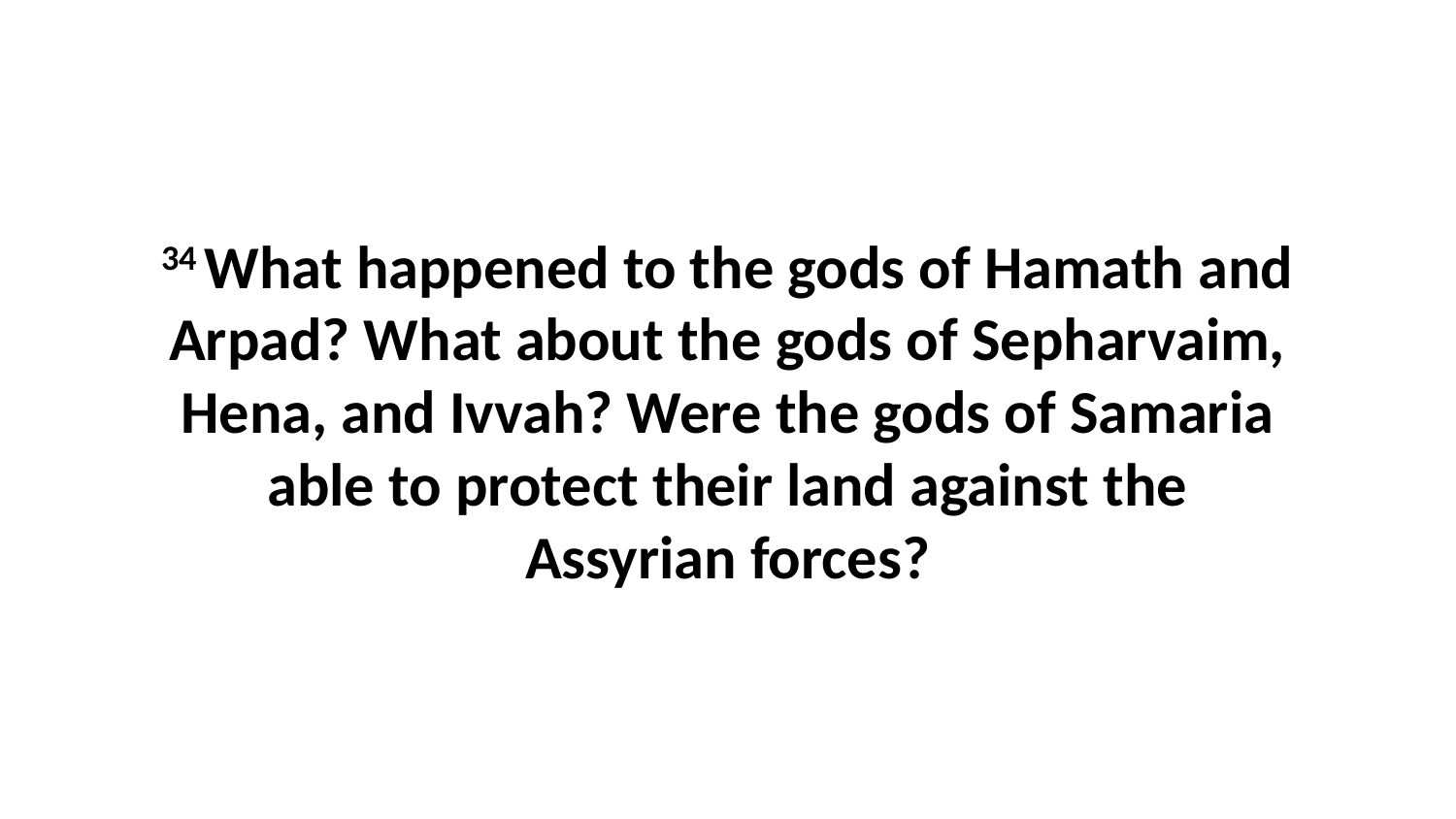

34 What happened to the gods of Hamath and Arpad? What about the gods of Sepharvaim, Hena, and Ivvah? Were the gods of Samaria able to protect their land against the Assyrian forces?